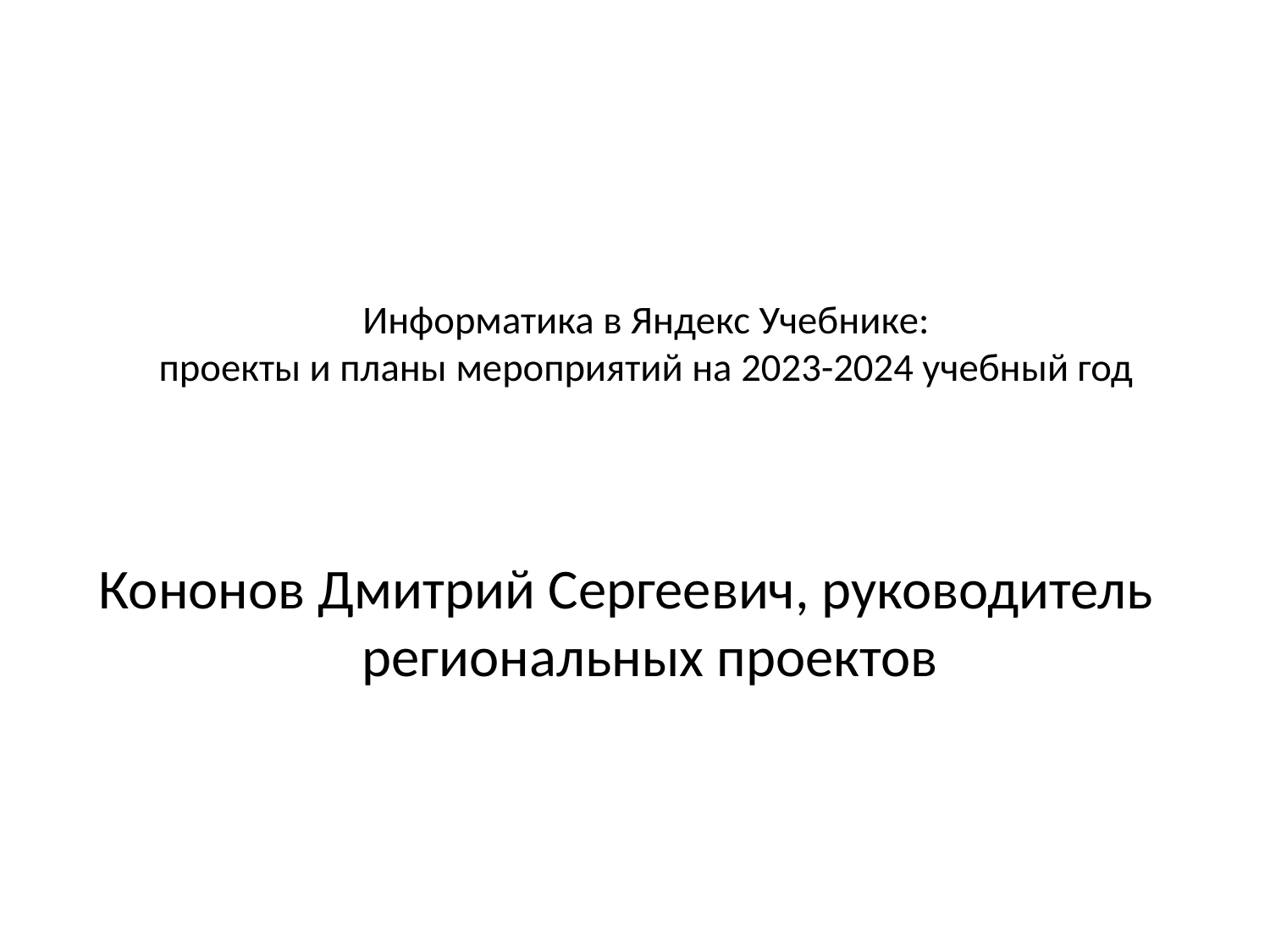

# Информатика в Яндекс Учебнике: проекты и планы мероприятий на 2023-2024 учебный год
Кононов Дмитрий Сергеевич, руководитель региональных проектов